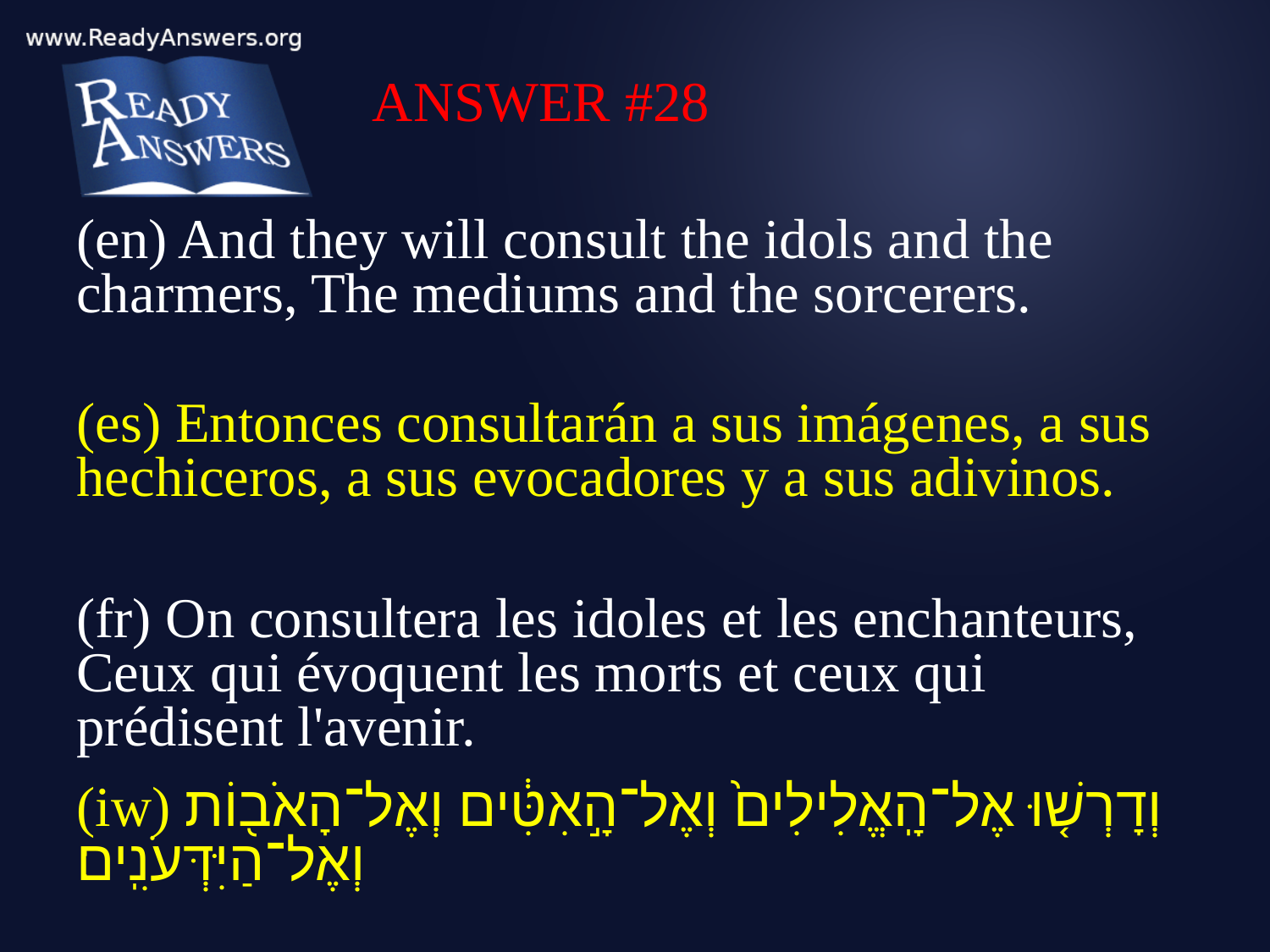

ANSWER #28
(en) And they will consult the idols and the charmers, The mediums and the sorcerers.
(es) Entonces consultarán a sus imágenes, a sus hechiceros, a sus evocadores y a sus adivinos.
(fr) On consultera les idoles et les enchanteurs, Ceux qui évoquent les morts et ceux qui prédisent l'avenir.
(iw) וְדָרְשׁ֤וּ אֶל־הָֽאֱלִילִים֙ וְאֶל־הָ֣אִטִּ֔ים וְאֶל־הָאֹב֖וֹת וְאֶל־הַיִּדְּעֹנִֽים׃